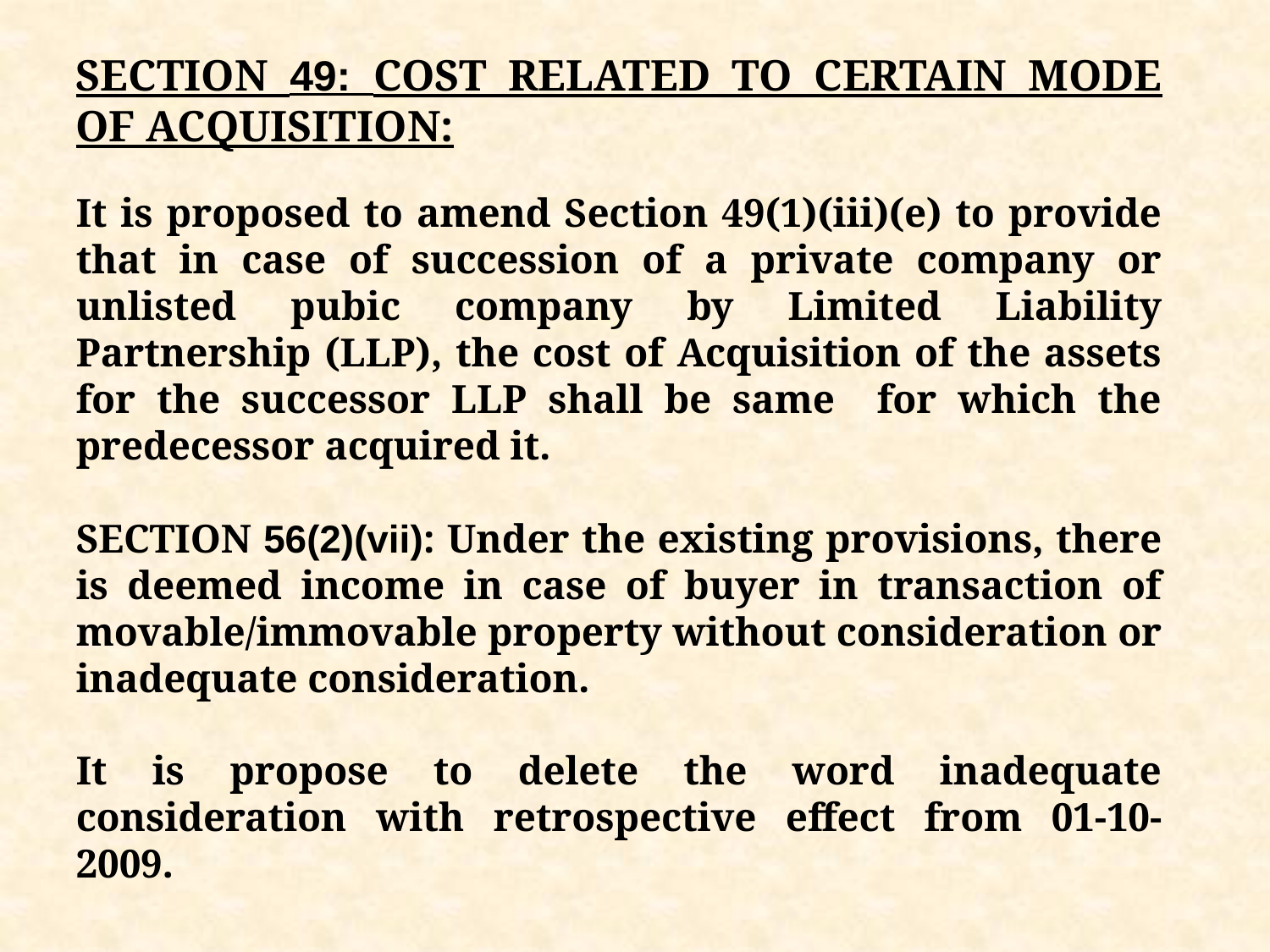

SECTION 49: COST RELATED TO CERTAIN MODE OF ACQUISITION:

It is proposed to amend Section 49(1)(iii)(e) to provide that in case of succession of a private company or unlisted pubic company by Limited Liability Partnership (LLP), the cost of Acquisition of the assets for the successor LLP shall be same  for which the predecessor acquired it.

SECTION 56(2)(vii): Under the existing provisions, there is deemed income in case of buyer in transaction of movable/immovable property without consideration or inadequate consideration.

It is propose to delete the word inadequate consideration with retrospective effect from 01-10-2009.